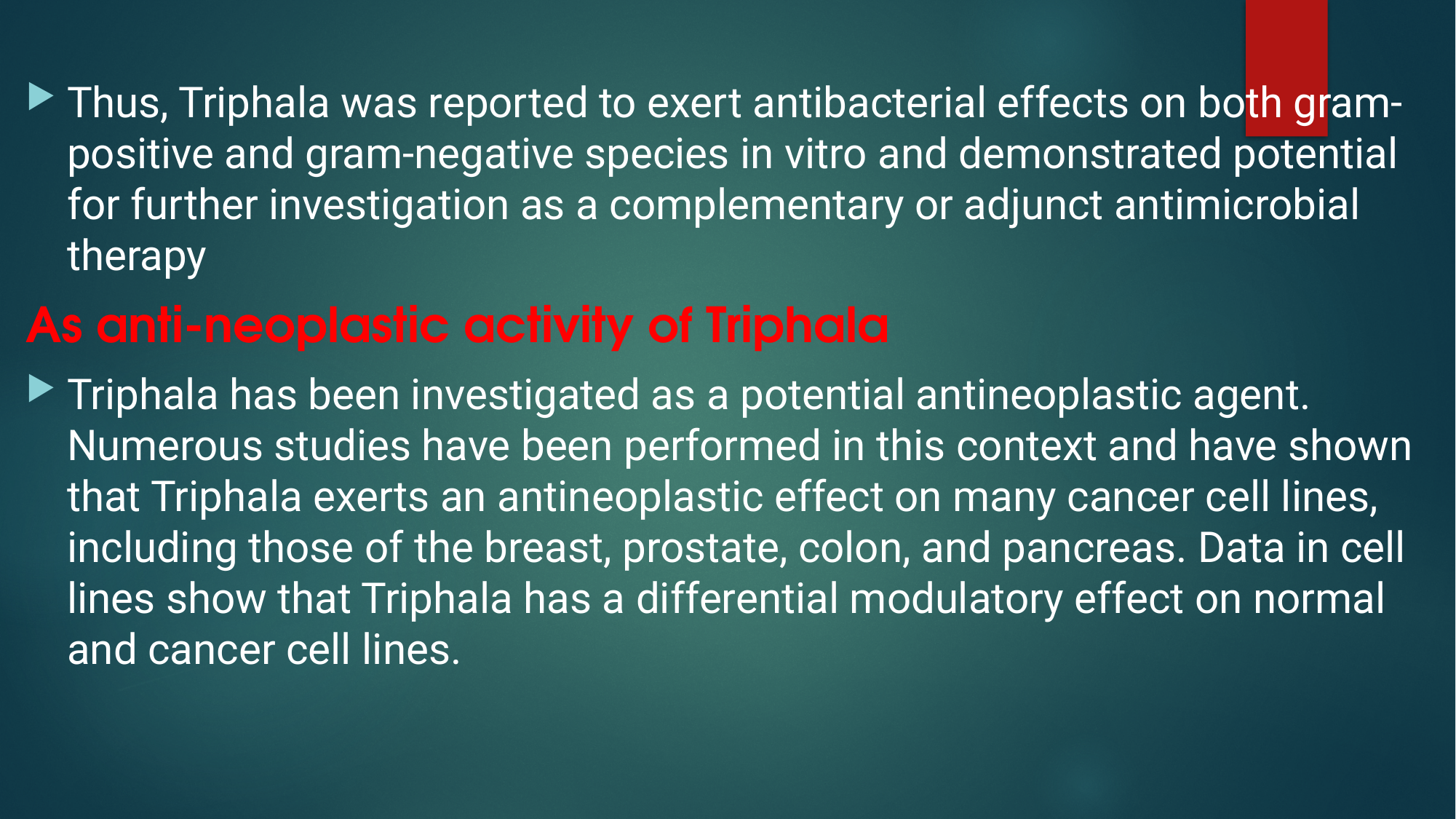

Thus, Triphala was reported to exert antibacterial effects on both gram-positive and gram-negative species in vitro and demonstrated potential for further investigation as a complementary or adjunct antimicrobial therapy
As anti-neoplastic activity of Triphala
Triphala has been investigated as a potential antineoplastic agent.  Numerous studies have been performed in this context and have shown that Triphala exerts an antineoplastic effect on many cancer cell lines, including those of the breast, prostate, colon, and pancreas. Data in cell lines show that Triphala has a differential modulatory effect on normal and cancer cell lines.